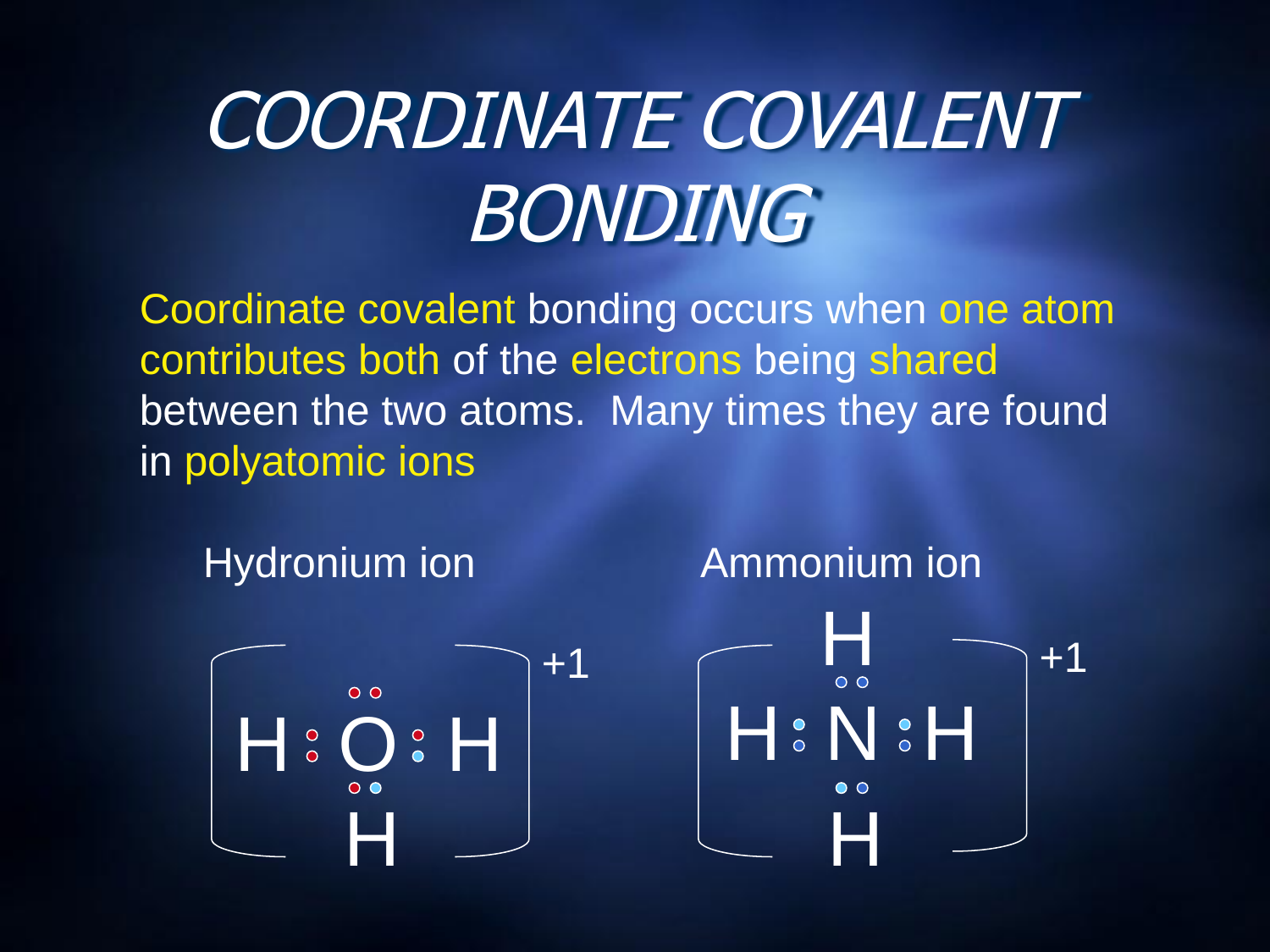

# COORDINATE COVALENT BONDING
Coordinate covalent bonding occurs when one atom contributes both of the electrons being shared between the two atoms.  Many times they are found in polyatomic ions
Hydronium ion
Ammonium ion
H
+1
+1

H
N

H
H
O

H

H

H